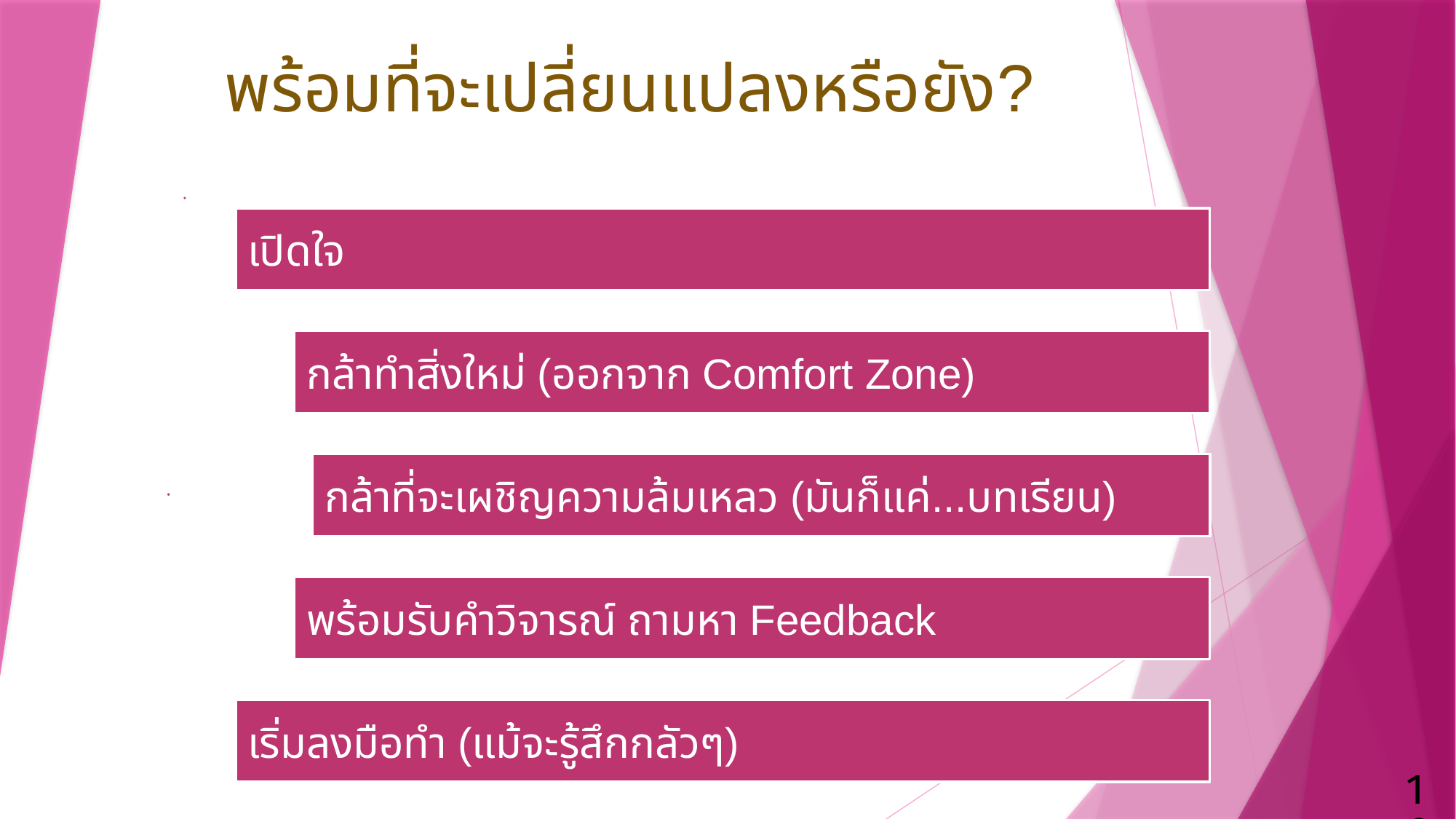

พร้อมที่จะเปลี่ยนแปลงหรือยัง?
เปิดใจ
กล้าที่จะเผชิญความล้มเหลว (มันก็แค่...บทเรียน)
พร้อมรับคำวิจารณ์ ถามหา Feedback
16